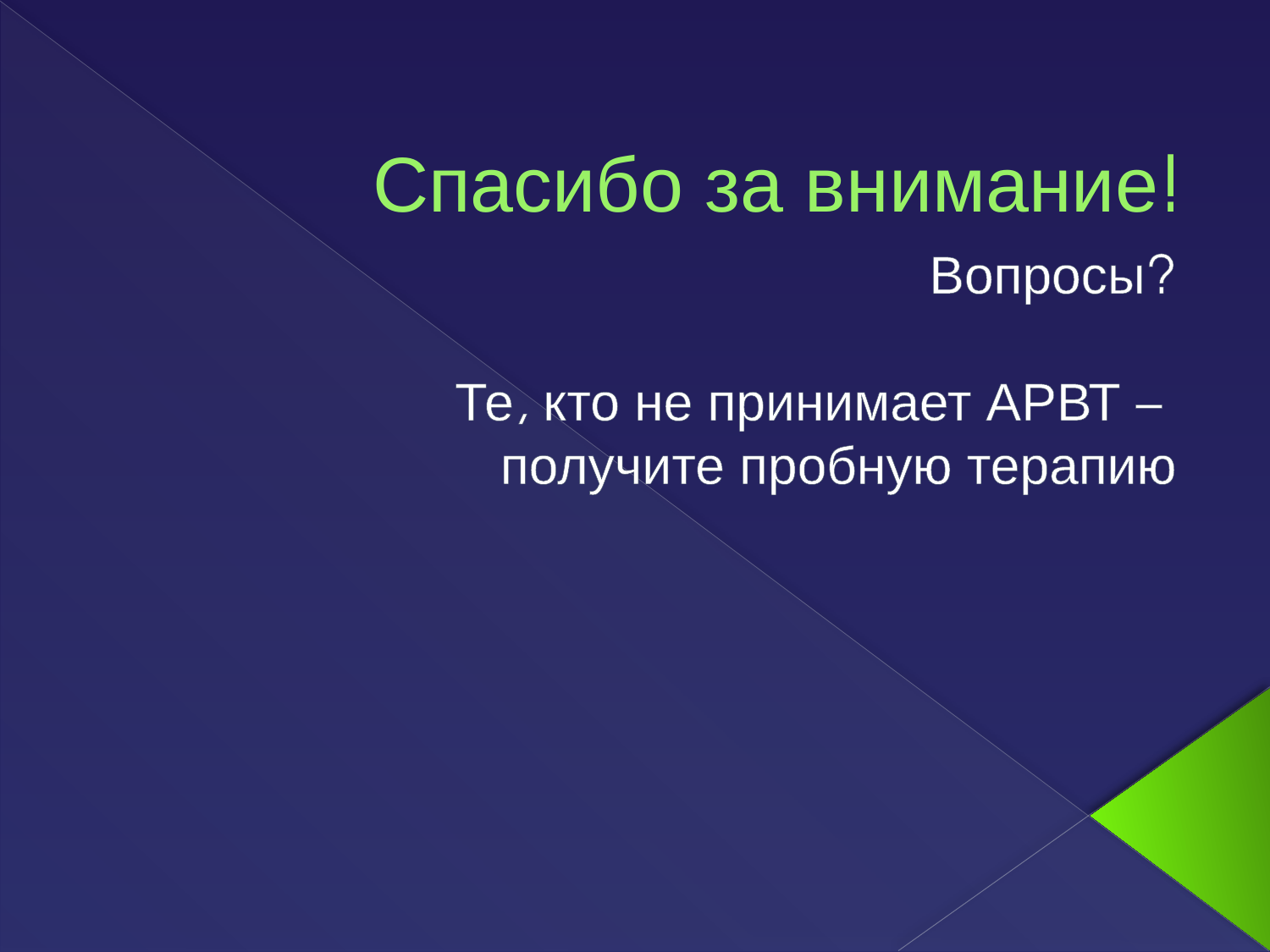

# Спасибо за внимание!
Вопросы?

Те, кто не принимает АРВТ –
получите пробную терапию